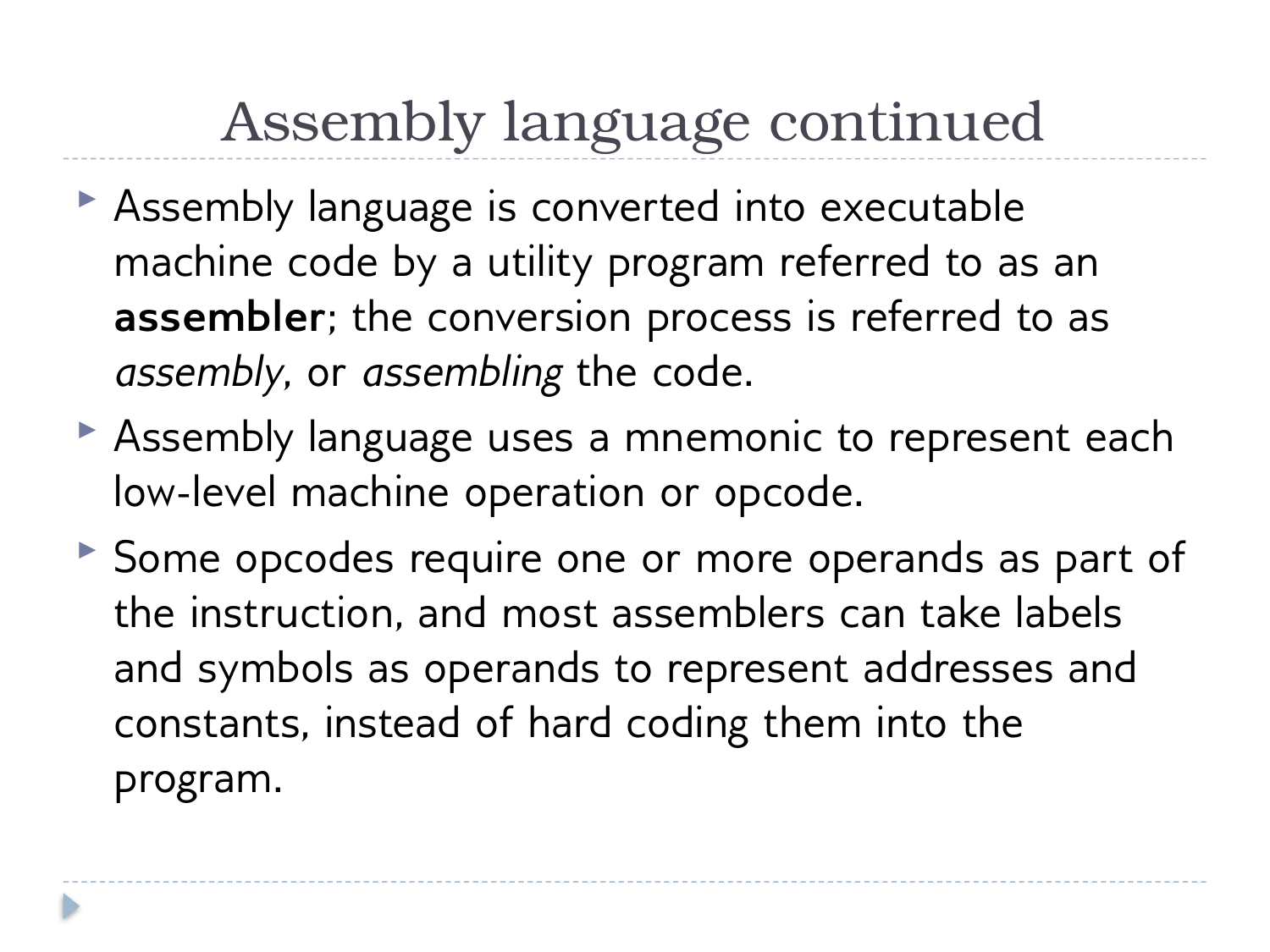

# Assembly language continued
Assembly language is converted into executable machine code by a utility program referred to as an assembler; the conversion process is referred to as assembly, or assembling the code.
Assembly language uses a mnemonic to represent each low-level machine operation or opcode.
Some opcodes require one or more operands as part of the instruction, and most assemblers can take labels and symbols as operands to represent addresses and constants, instead of hard coding them into the program.